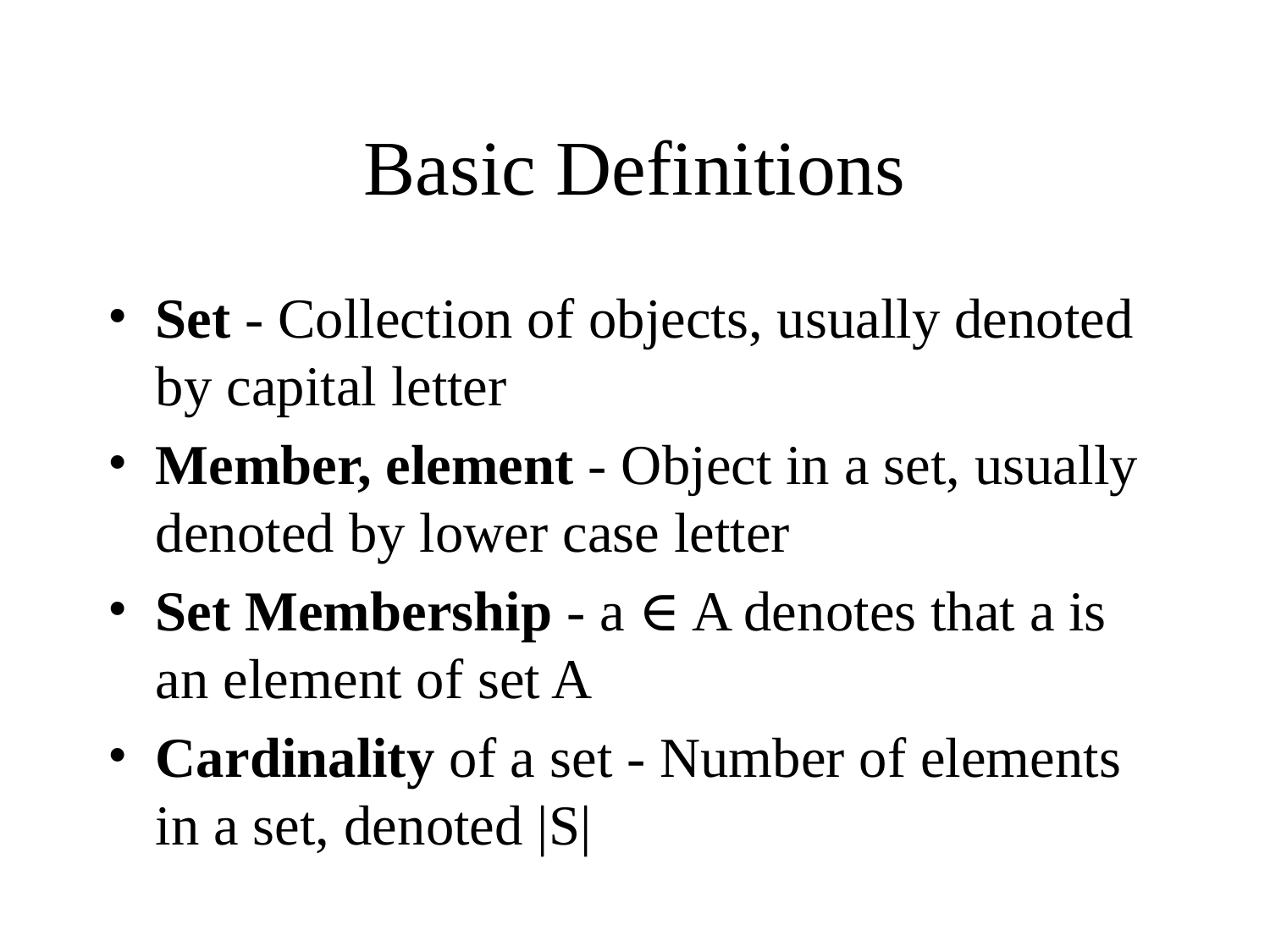

# Basic Definitions
Set - Collection of objects, usually denoted by capital letter
Member, element - Object in a set, usually denoted by lower case letter
Set Membership - a ∈ A denotes that a is an element of set A
Cardinality of a set - Number of elements in a set, denoted |S|